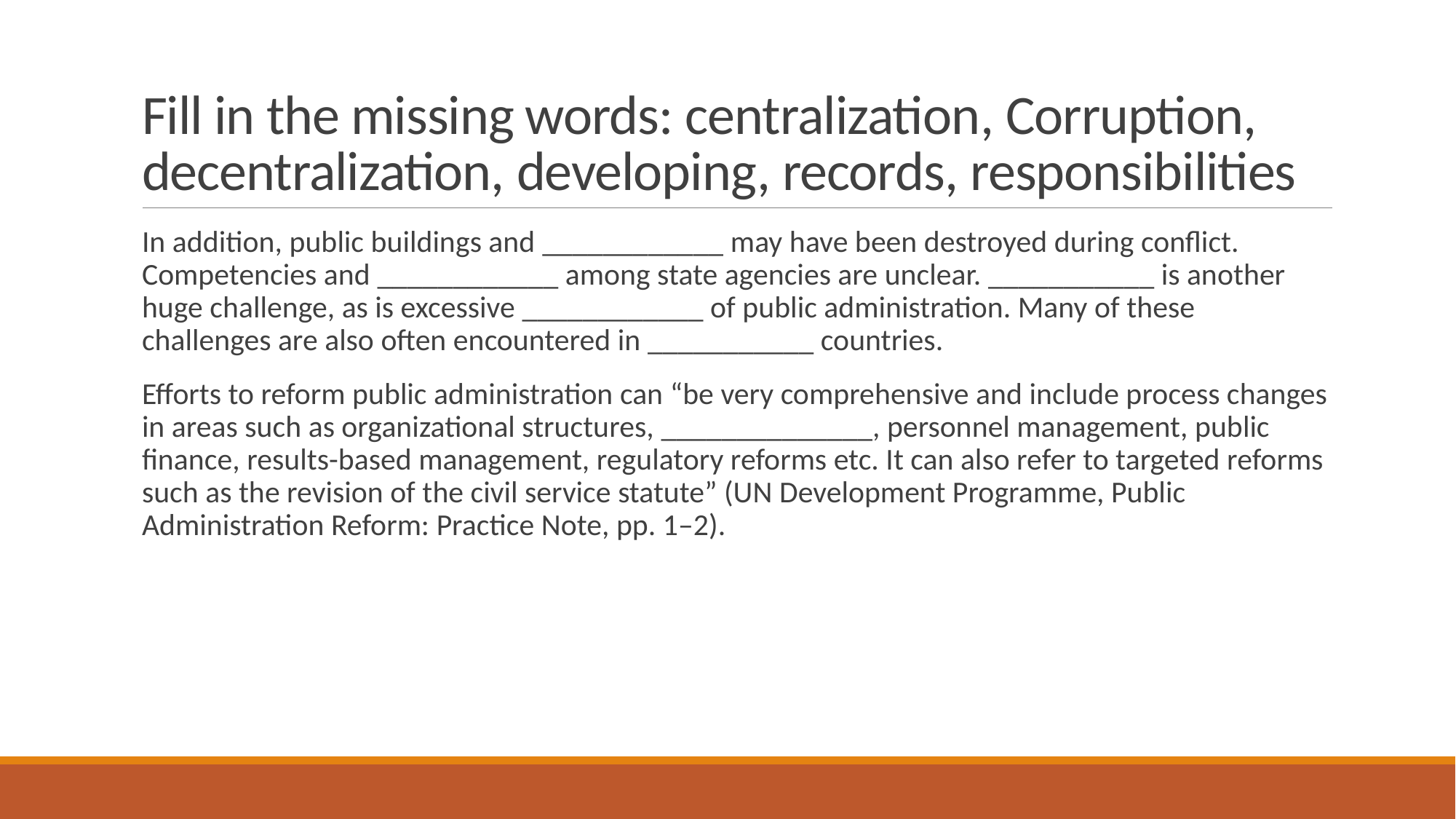

# Fill in the missing words: centralization, Corruption, decentralization, developing, records, responsibilities
In addition, public buildings and ____________ may have been destroyed during conflict. Competencies and ____________ among state agencies are unclear. ___________ is another huge challenge, as is excessive ____________ of public administration. Many of these challenges are also often encountered in ___________ countries.
Efforts to reform public administration can “be very comprehensive and include process changes in areas such as organizational structures, ______________, personnel management, public finance, results-based management, regulatory reforms etc. It can also refer to targeted reforms such as the revision of the civil service statute” (UN Development Programme, Public Administration Reform: Practice Note, pp. 1–2).